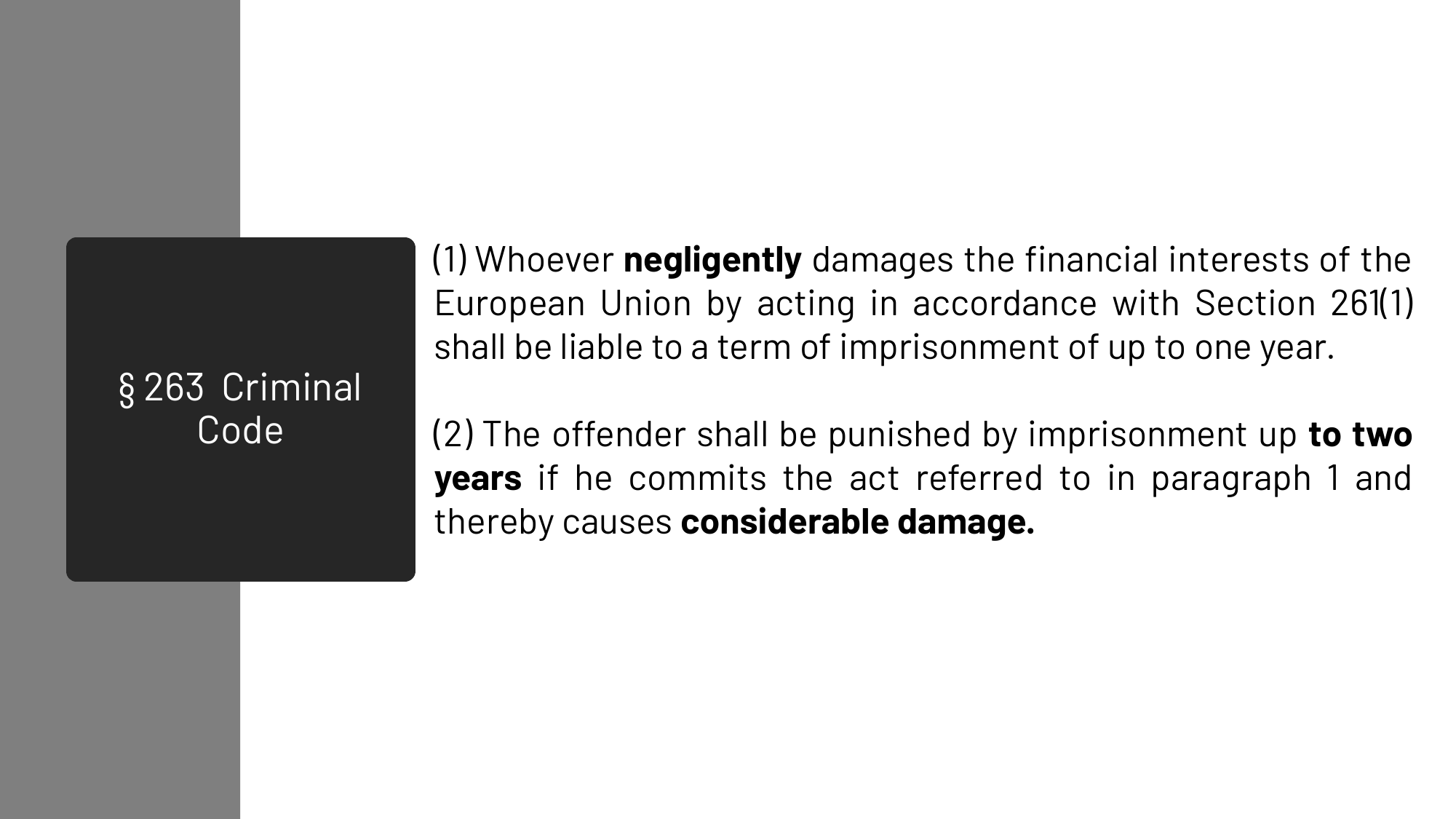

(1) Whoever negligently damages the financial interests of the European Union by acting in accordance with Section 261(1) shall be liable to a term of imprisonment of up to one year.

(2) The offender shall be punished by imprisonment up to two years if he commits the act referred to in paragraph 1 and thereby causes considerable damage.

# § 263  Criminal Code